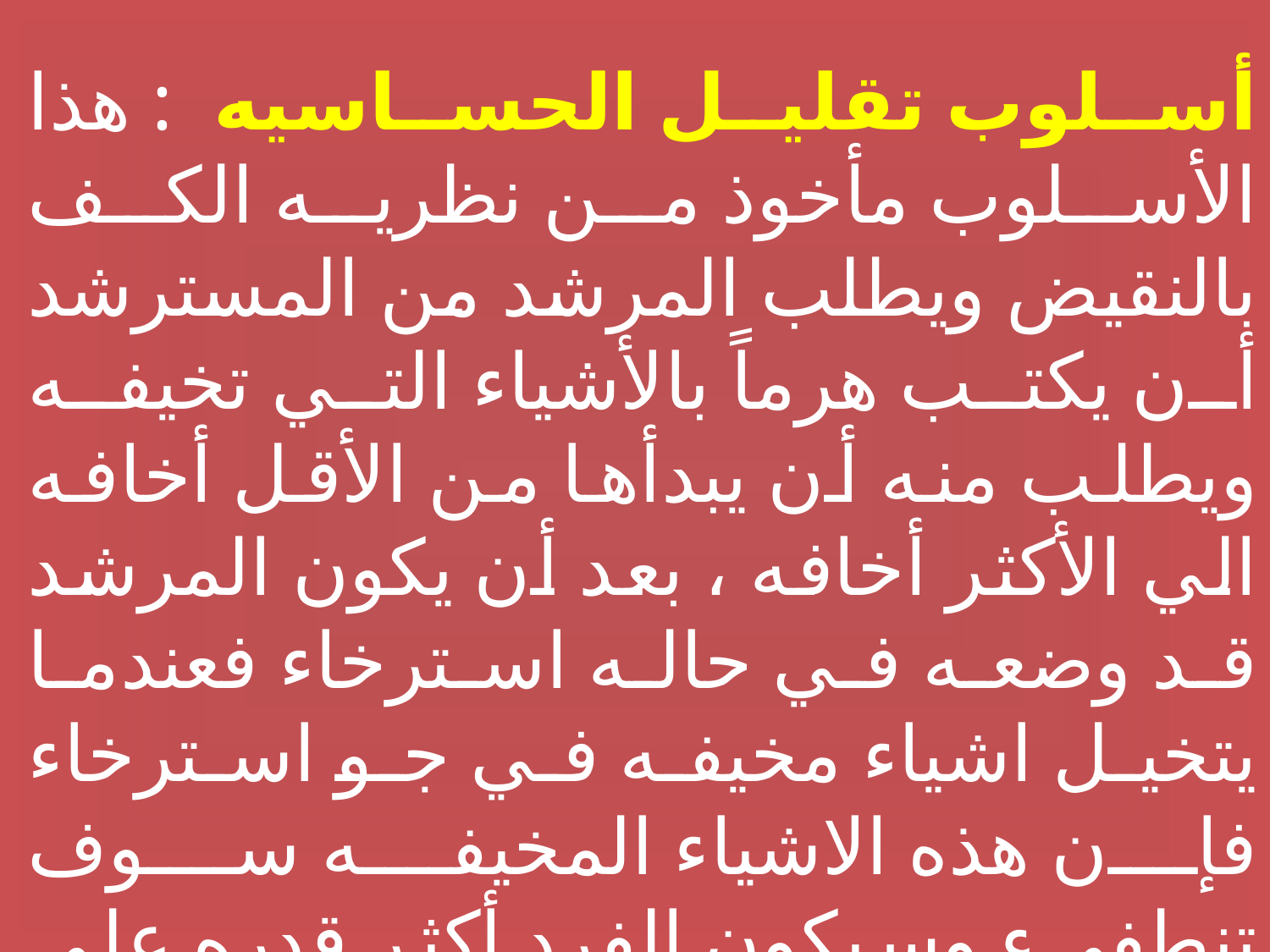

أسلوب تقليل الحساسيه  : هذا الأسلوب مأخوذ من نظريه الكف بالنقيض ويطلب المرشد من المسترشد أن يكتب هرماً بالأشياء التي تخيفه ويطلب منه أن يبدأها من الأقل أخافه الي الأكثر أخافه ، بعد أن يكون المرشد قد وضعه في حاله استرخاء فعندما يتخيل اشياء مخيفه في جو استرخاء فإن هذه الاشياء المخيفه سوف تنطفيء وسيكون الفرد أكثر قدره علي التحكم في مشاعر هو أفكاره المخيفه.